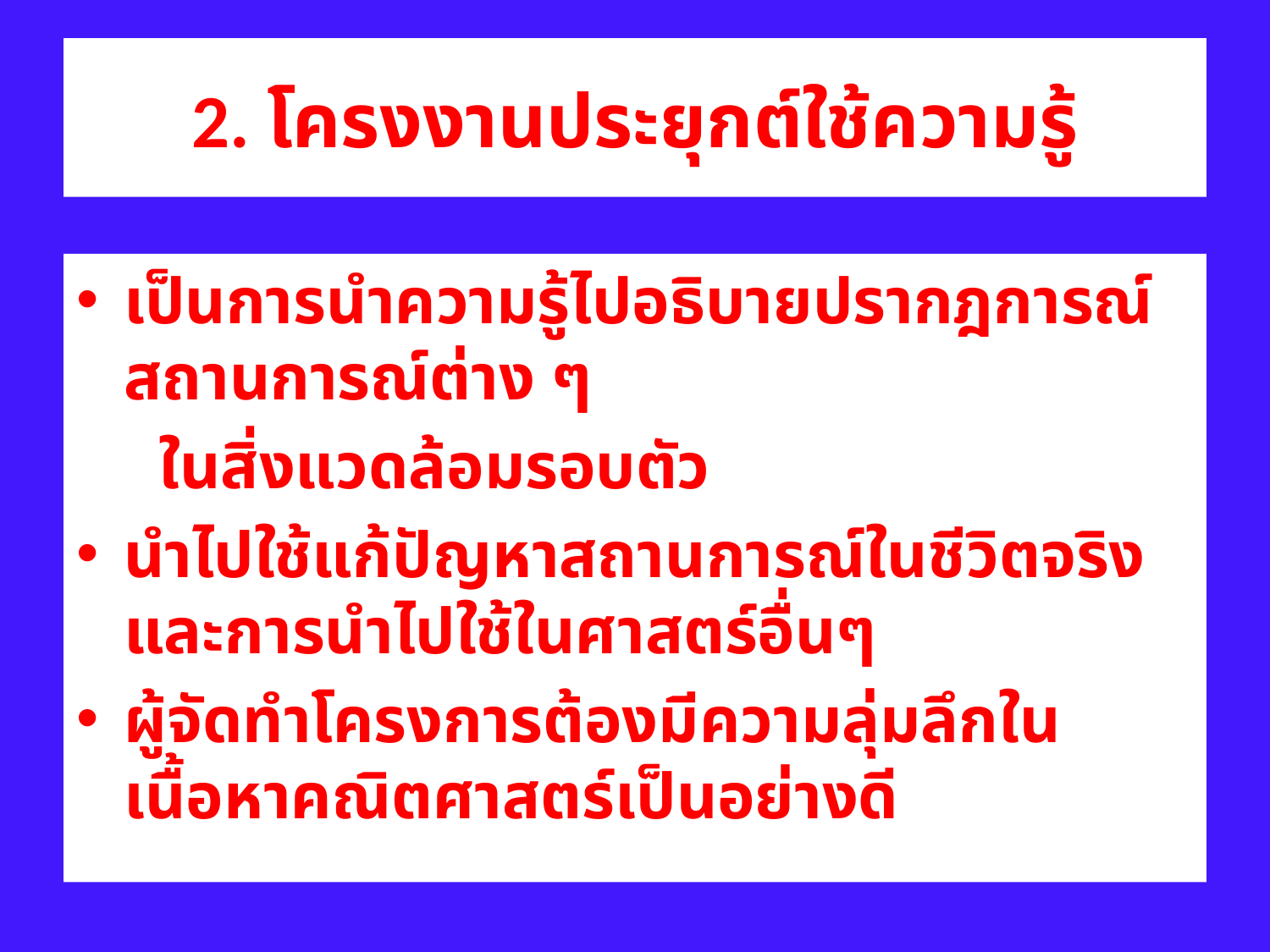

# 2. โครงงานประยุกต์ใช้ความรู้
เป็นการนำความรู้ไปอธิบายปรากฎการณ์ สถานการณ์ต่าง ๆ
     ในสิ่งแวดล้อมรอบตัว
นำไปใช้แก้ปัญหาสถานการณ์ในชีวิตจริง และการนำไปใช้ในศาสตร์อื่นๆ
ผู้จัดทำโครงการต้องมีความลุ่มลึกในเนื้อหาคณิตศาสตร์เป็นอย่างดี